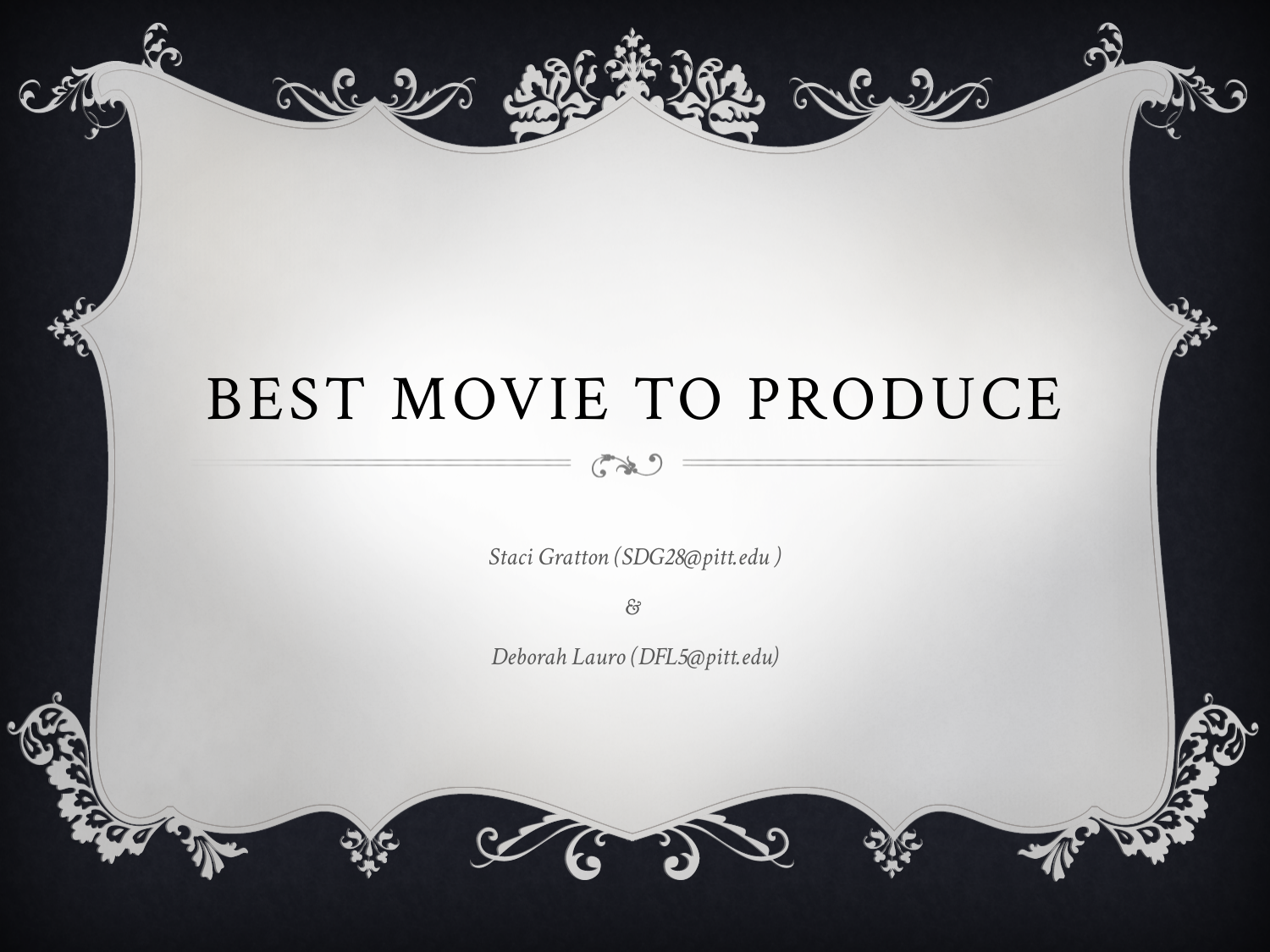

# Best movie to produce
Staci Gratton (SDG28@pitt.edu )
&
Deborah Lauro (DFL5@pitt.edu)